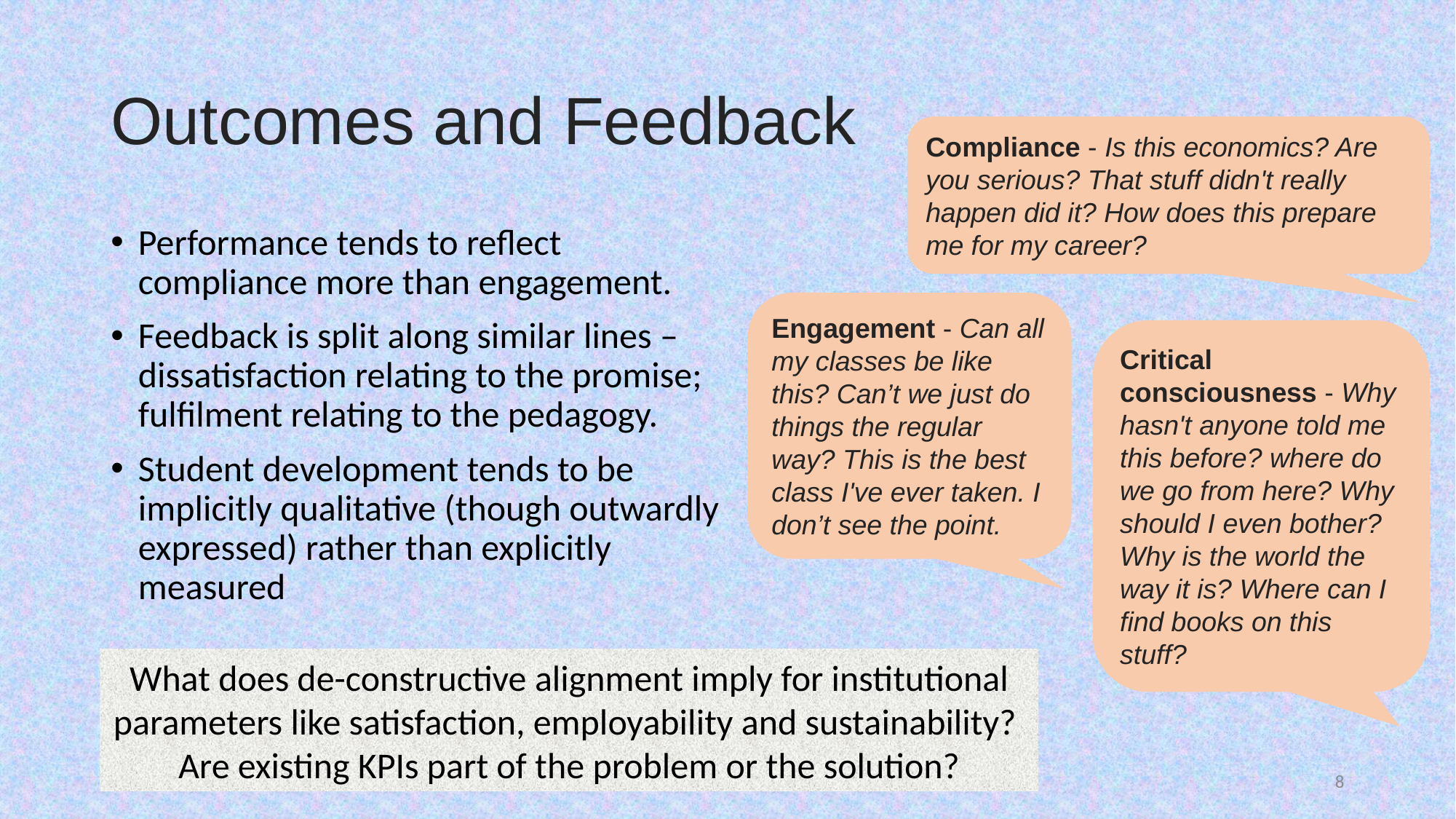

# Outcomes and Feedback
Compliance - Is this economics? Are you serious? That stuff didn't really happen did it? How does this prepare me for my career?
Performance tends to reflect compliance more than engagement.
Feedback is split along similar lines – dissatisfaction relating to the promise; fulfilment relating to the pedagogy.
Student development tends to be implicitly qualitative (though outwardly expressed) rather than explicitly measured
Engagement - Can all my classes be like this? Can’t we just do things the regular way? This is the best class I've ever taken. I don’t see the point.
Critical consciousness - Why hasn't anyone told me this before? where do we go from here? Why should I even bother? Why is the world the way it is? Where can I find books on this stuff?
What does de-constructive alignment imply for institutional parameters like satisfaction, employability and sustainability?
Are existing KPIs part of the problem or the solution?
8